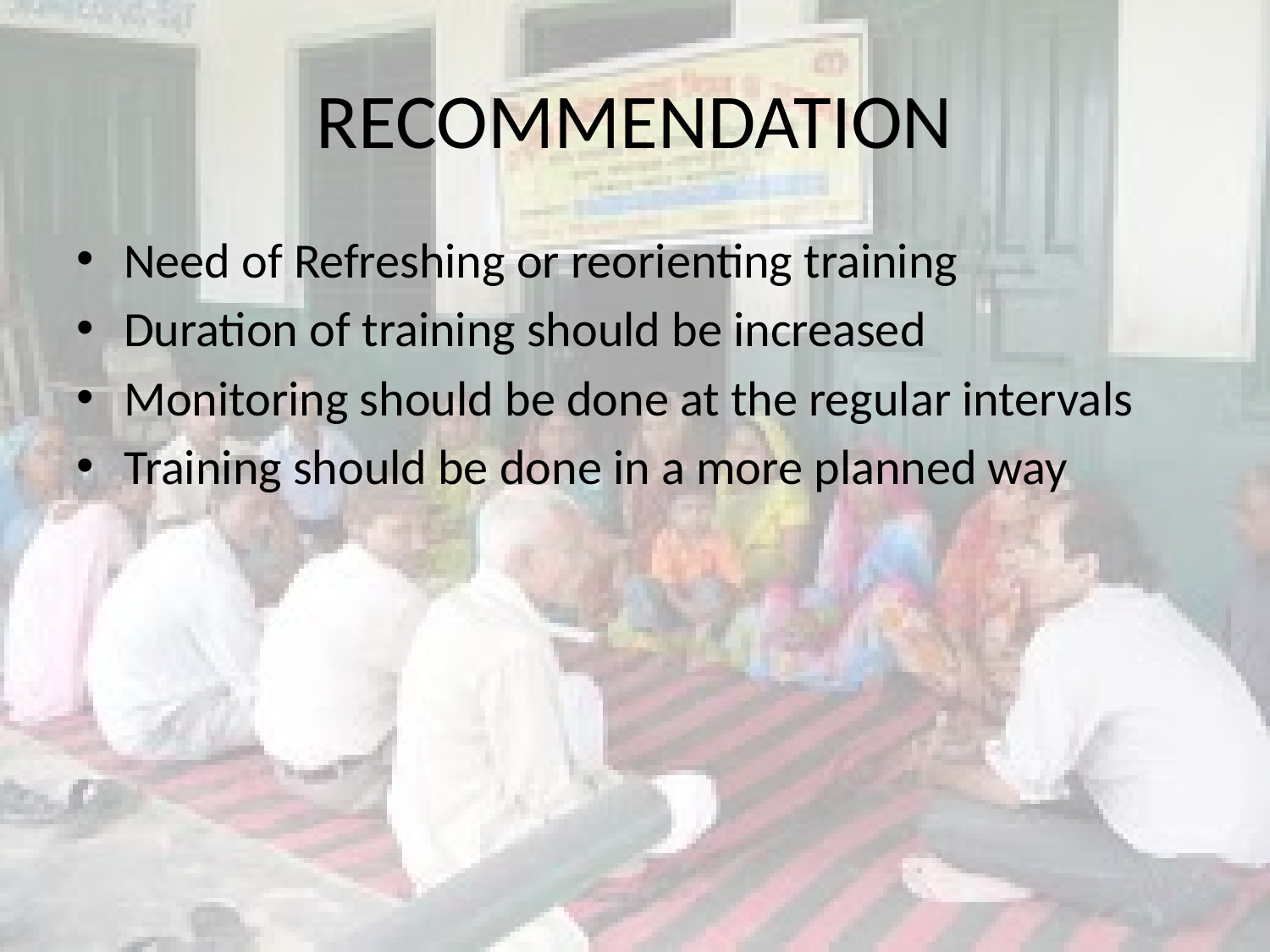

# RECOMMENDATION
Need of Refreshing or reorienting training
Duration of training should be increased
Monitoring should be done at the regular intervals
Training should be done in a more planned way